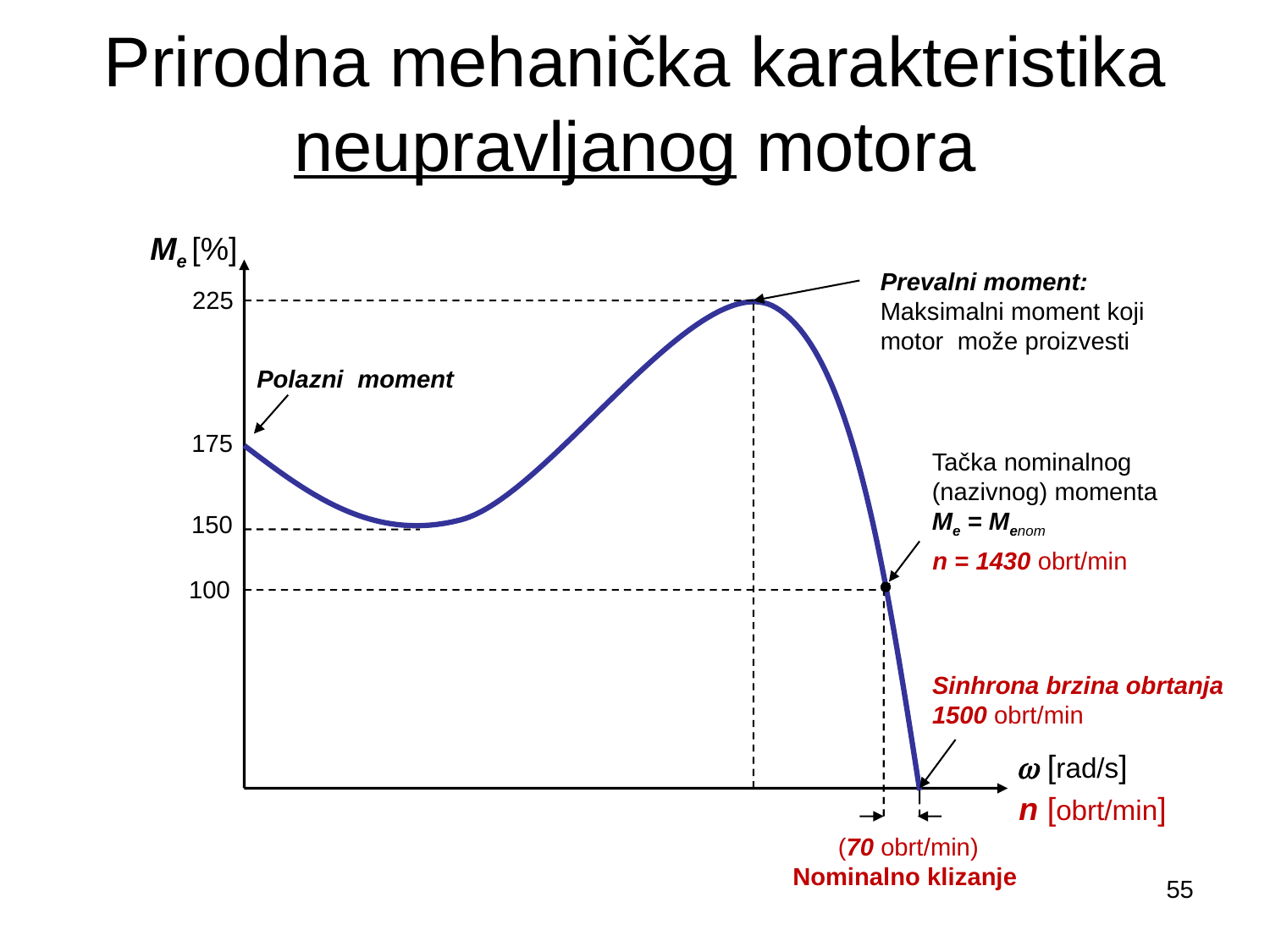

# Prirodna mehanička karakteristika neupravljanog motora
Me [%]

Prevalni moment:  Maksimalni moment koji motor  može proizvesti

225

Polazni  moment

175
Tačka nominalnog (nazivnog) momenta Me = Menom
150

n = 1430 obrt/min

100

Sinhrona brzina obrtanja
1500 obrt/min

ω [rad/s]
n [obrt/min]

 (70 obrt/min)
Nominalno klizanje
55